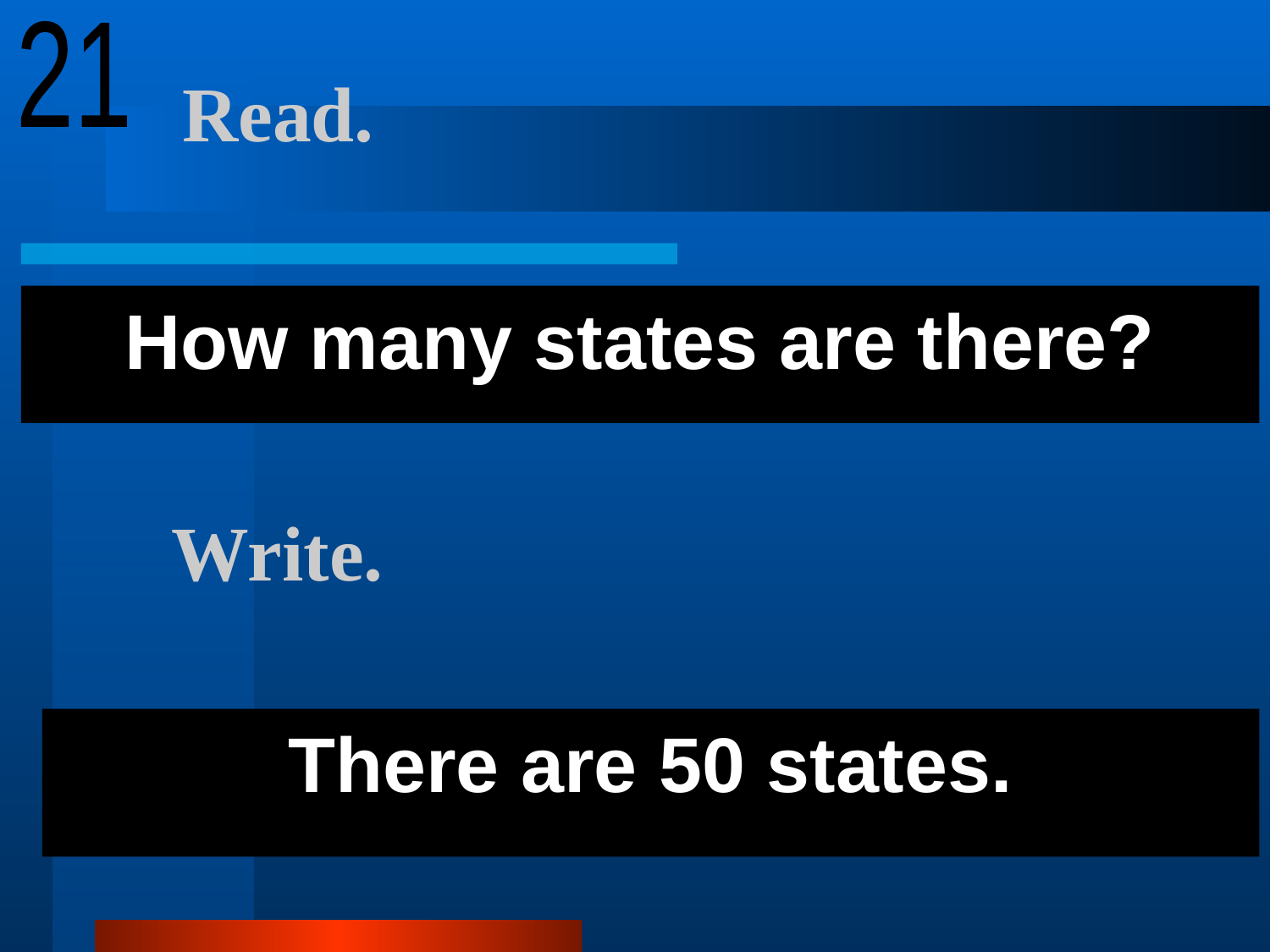

21
# Read.
How many states are there?
Write.
There are 50 states.